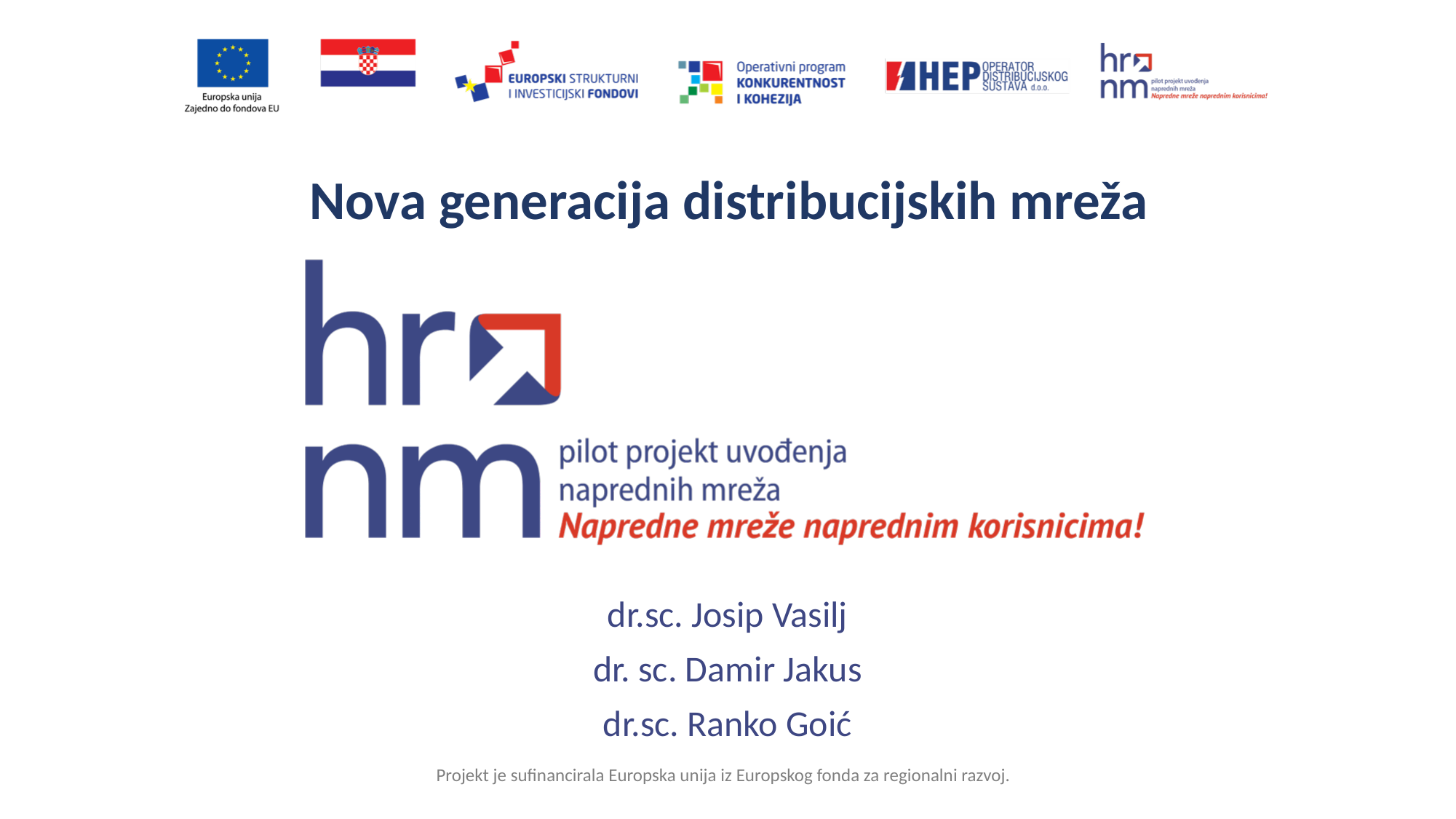

Nova generacija distribucijskih mreža
dr.sc. Josip Vasilj
dr. sc. Damir Jakus
dr.sc. Ranko Goić